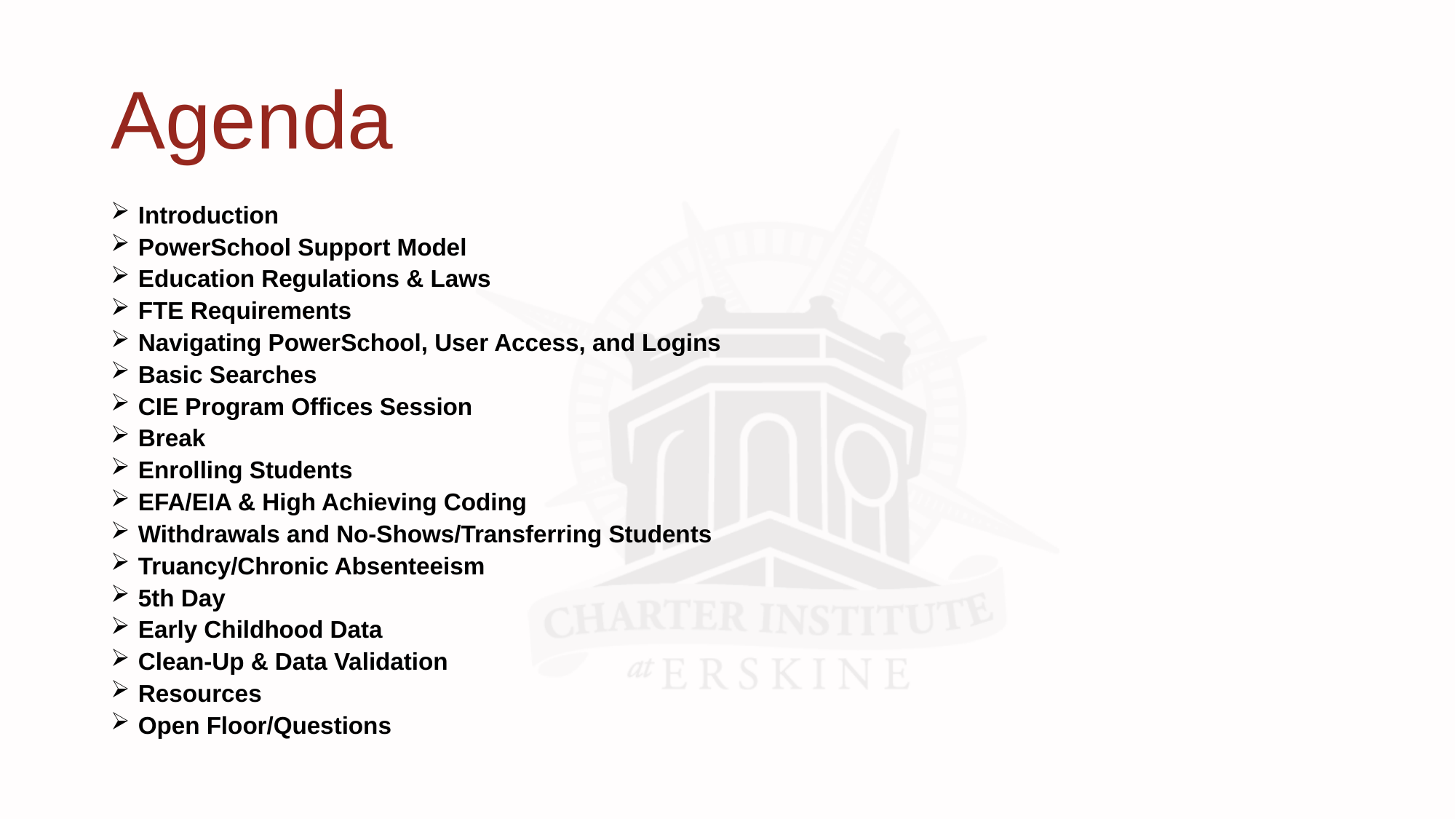

# Agenda
Introduction
PowerSchool Support Model
Education Regulations & Laws
FTE Requirements
Navigating PowerSchool, User Access, and Logins
Basic Searches
CIE Program Offices Session
Break
Enrolling Students
EFA/EIA & High Achieving Coding
Withdrawals and No-Shows/Transferring Students
Truancy/Chronic Absenteeism
5th Day
Early Childhood Data
Clean-Up & Data Validation
Resources
Open Floor/Questions